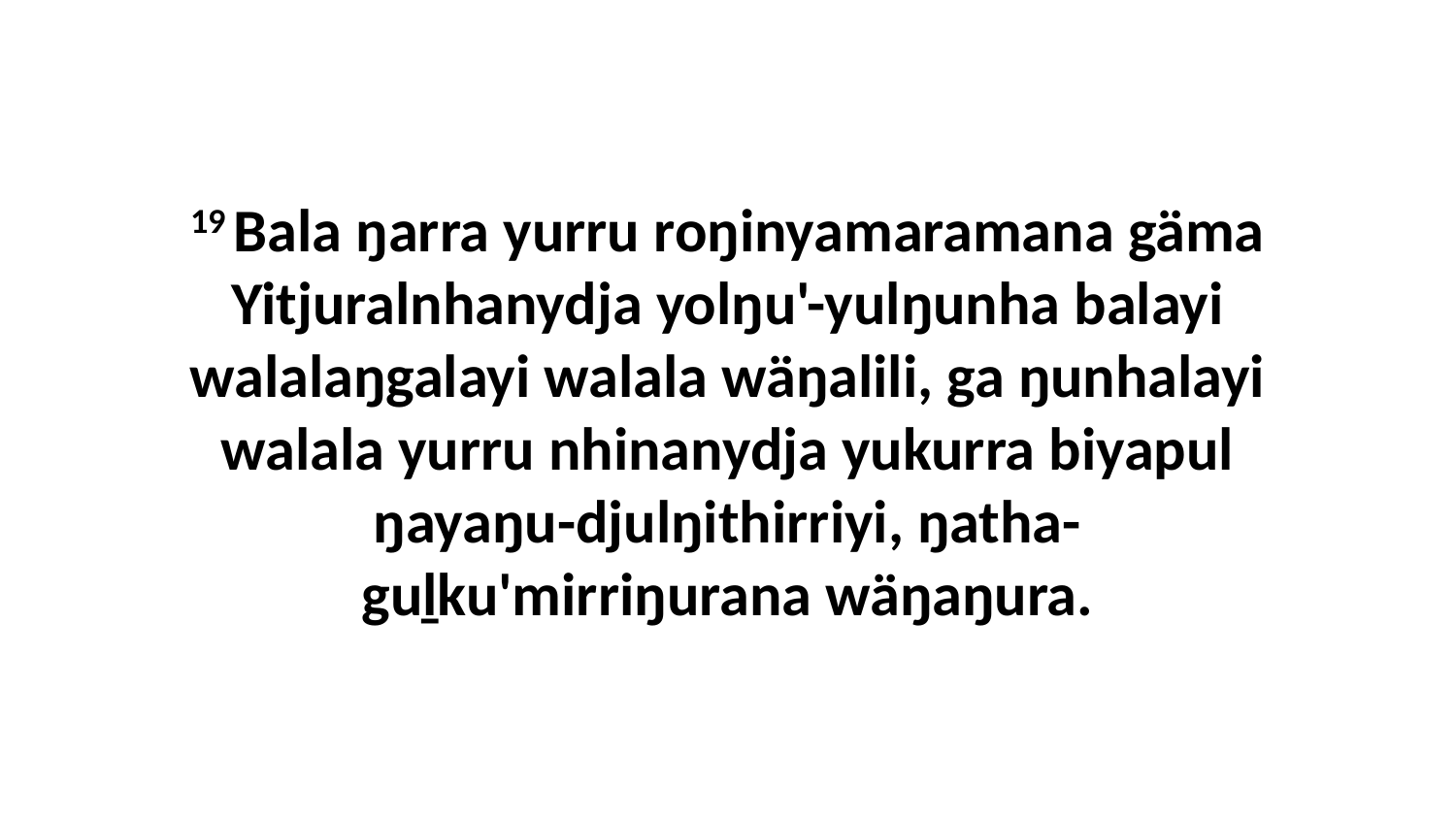

19 Bala ŋarra yurru roŋinyamaramana gäma Yitjuralnhanydja yolŋu'-yulŋunha balayi walalaŋgalayi walala wäŋalili, ga ŋunhalayi walala yurru nhinanydja yukurra biyapul ŋayaŋu-djulŋithirriyi, ŋatha-guḻku'mirriŋurana wäŋaŋura.